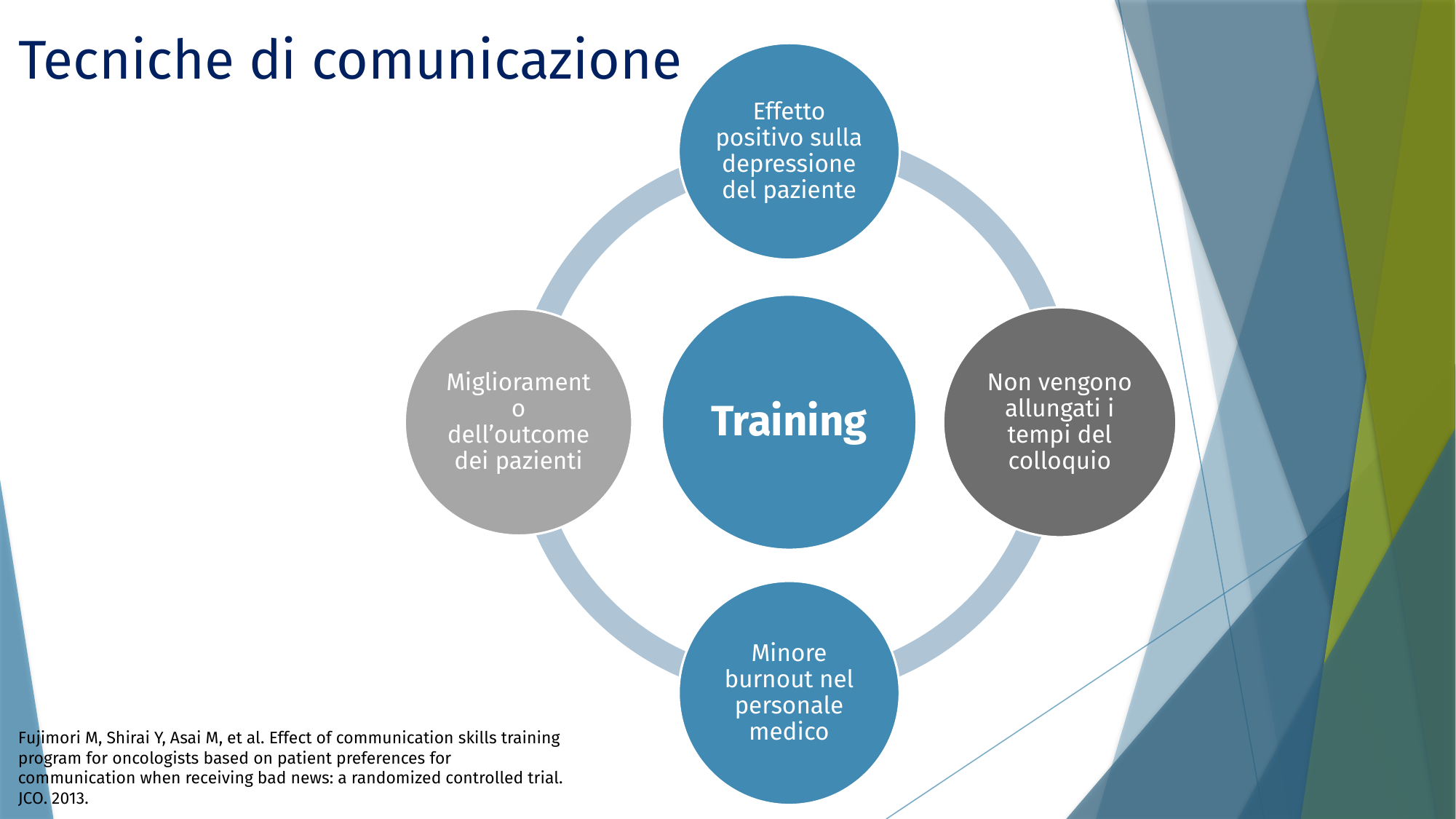

# Tecniche di comunicazione
Training
Effetto positivo sulla depressione del paziente
Non vengono allungati i tempi del colloquio
Minore burnout nel personale medico
Miglioramento dell’outcome dei pazienti
Fujimori M, Shirai Y, Asai M, et al. Effect of communication skills training program for oncologists based on patient preferences for communication when receiving bad news: a randomized controlled trial. JCO. 2013.